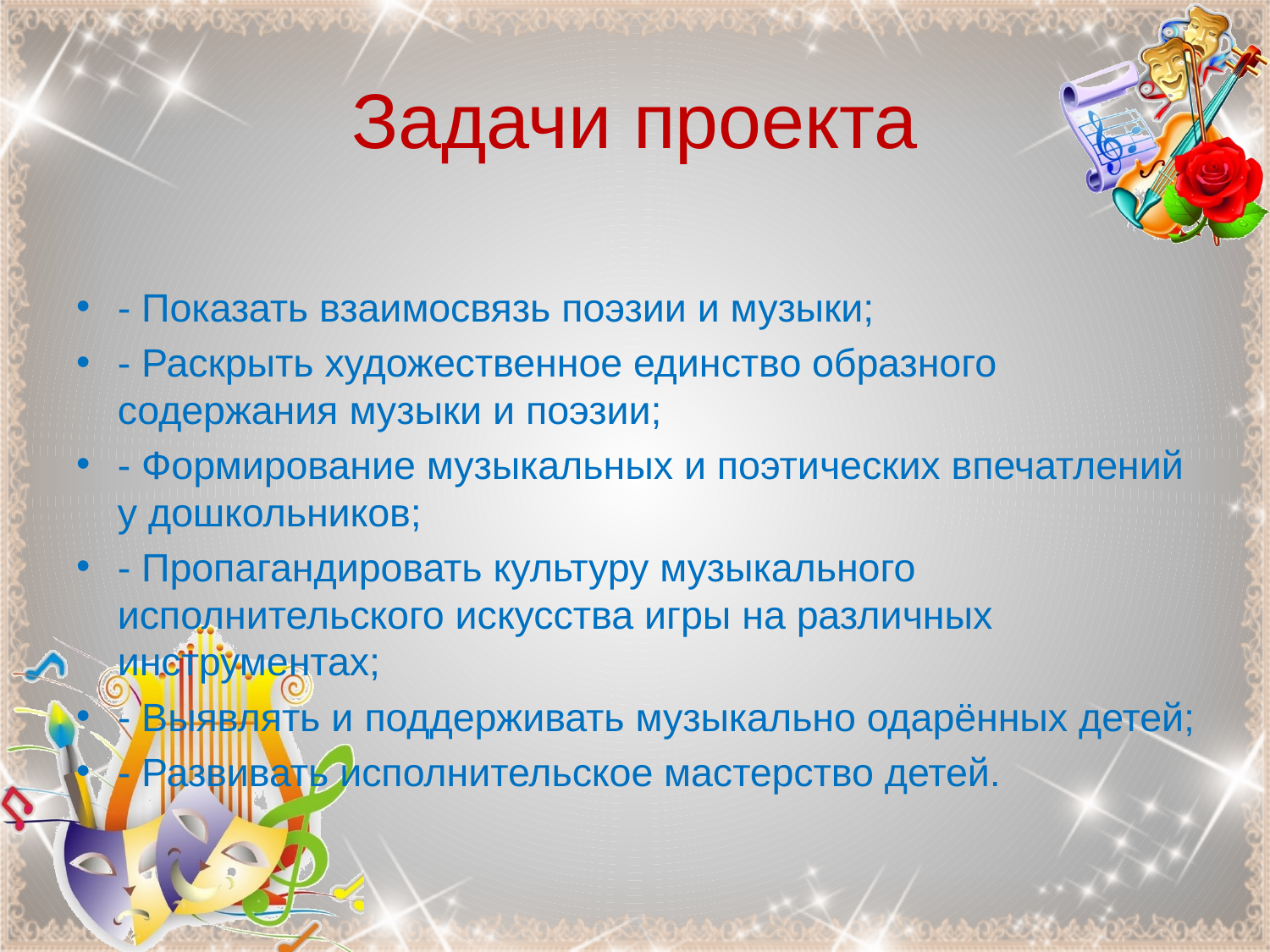

# Задачи проекта

- Показать взаимосвязь поэзии и музыки;
- Раскрыть художественное единство образного содержания музыки и поэзии;
- Формирование музыкальных и поэтических впечатлений у дошкольников;
- Пропагандировать культуру музыкального исполнительского искусства игры на различных инструментах;
- Выявлять и поддерживать музыкально одарённых детей;
- Развивать исполнительское мастерство детей.